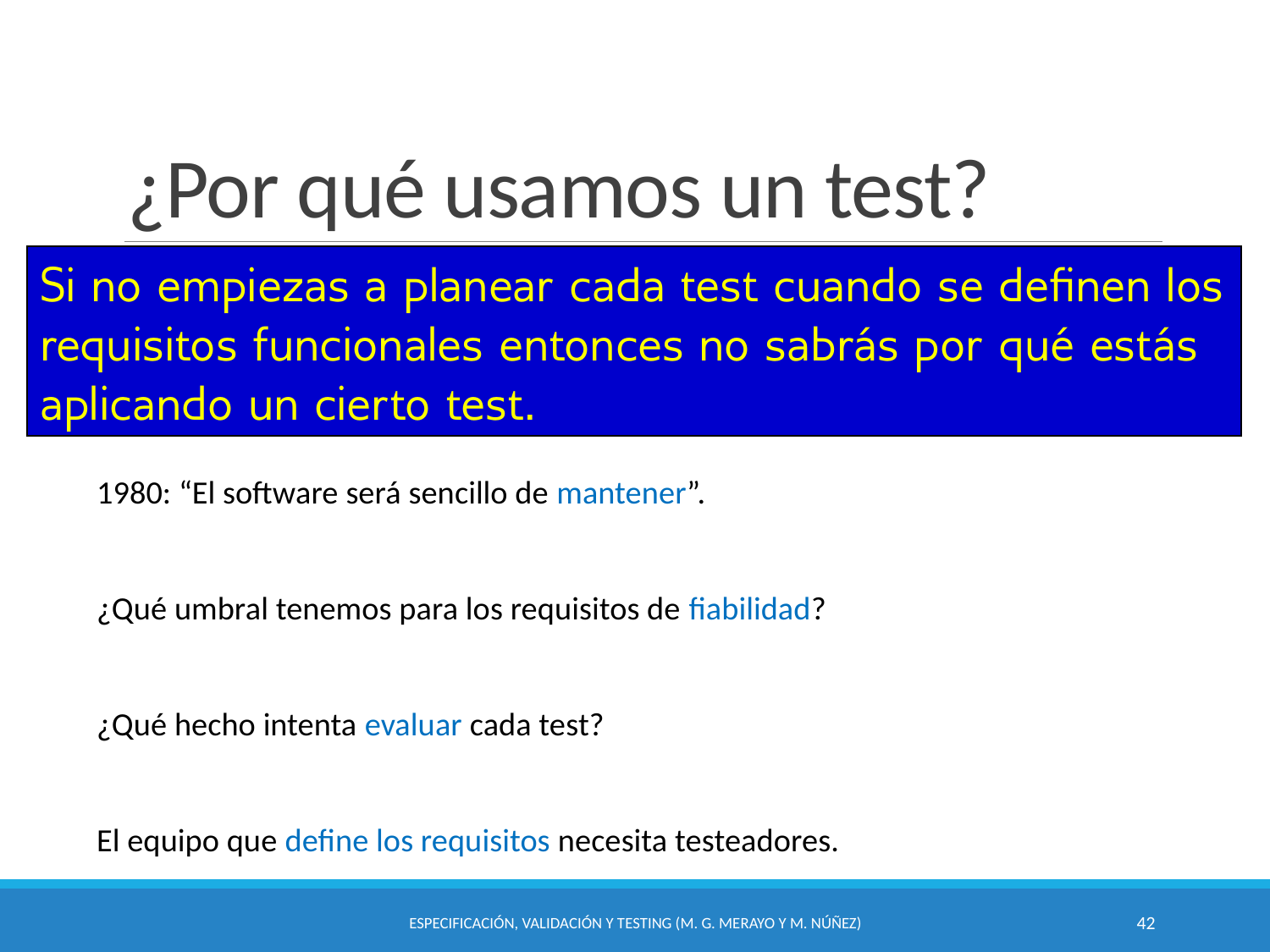

# ¿Por qué usamos un test?
Si no empiezas a planear cada test cuando se definen los requisitos funcionales entonces no sabrás por qué estás aplicando un cierto test.
1980: “El software será sencillo de mantener”.

¿Qué umbral tenemos para los requisitos de fiabilidad?

¿Qué hecho intenta evaluar cada test?

El equipo que define los requisitos necesita testeadores.
Especificación, Validación y Testing (M. G. Merayo y M. Núñez)
42